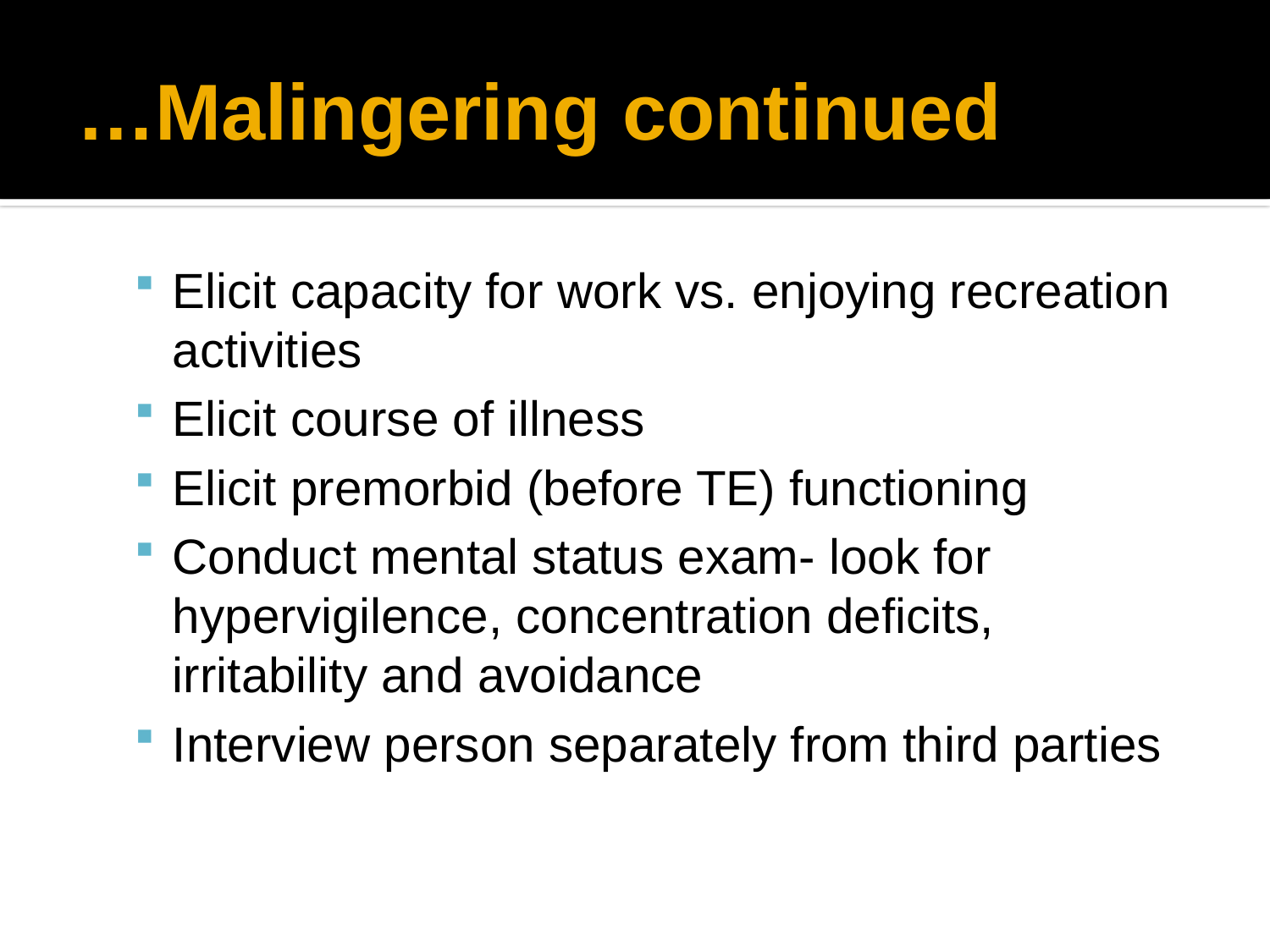

# …Malingering continued
Elicit capacity for work vs. enjoying recreation activities
Elicit course of illness
Elicit premorbid (before TE) functioning
Conduct mental status exam- look for hypervigilence, concentration deficits, irritability and avoidance
Interview person separately from third parties